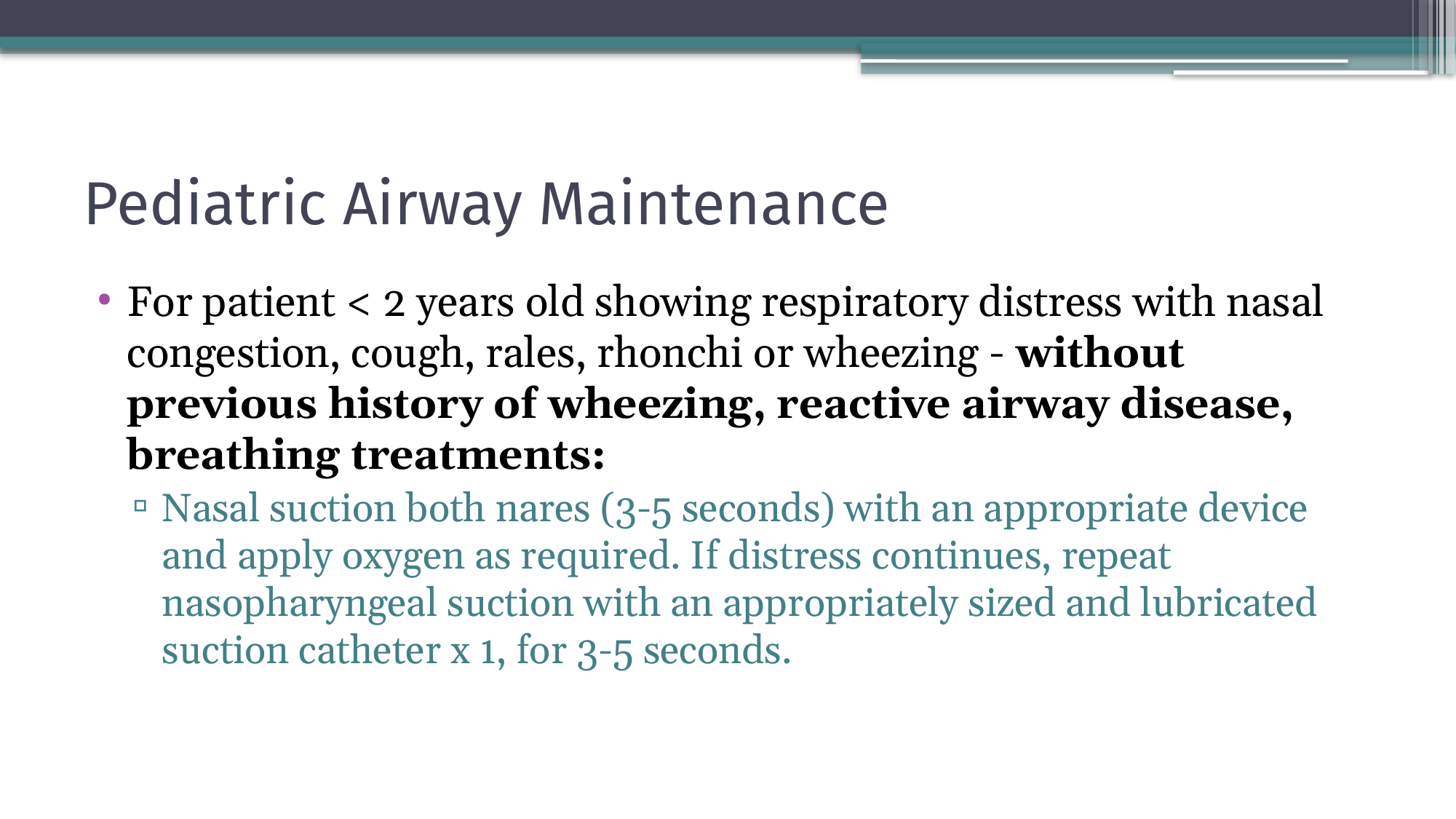

# Pediatric Airway Maintenance
For patient < 2 years old showing respiratory distress with nasal congestion, cough, rales, rhonchi or wheezing - without previous history of wheezing, reactive airway disease, breathing treatments:
Nasal suction both nares (3-5 seconds) with an appropriate device and apply oxygen as required. If distress continues, repeat nasopharyngeal suction with an appropriately sized and lubricated suction catheter x 1, for 3-5 seconds.